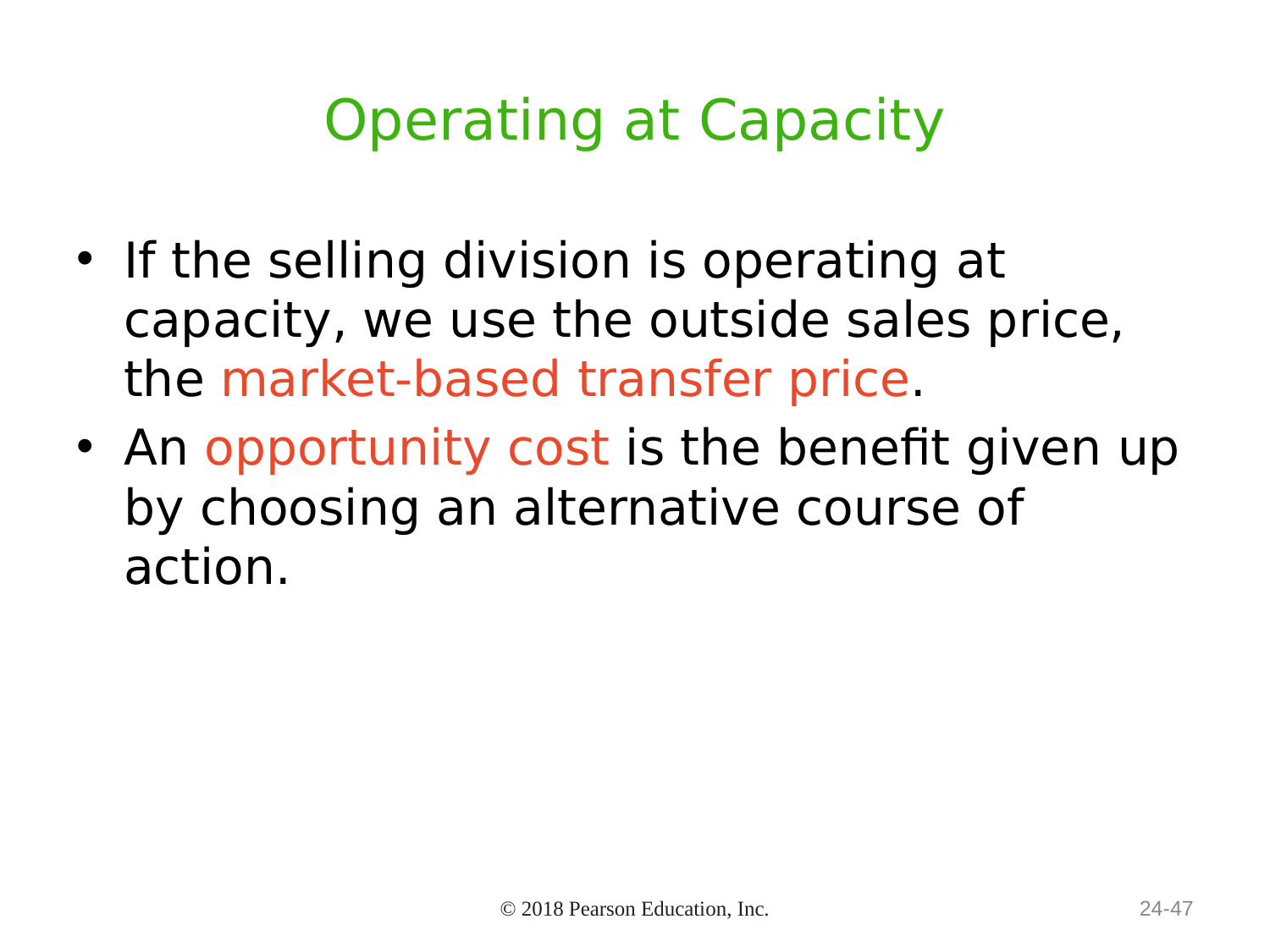

# Operating at Capacity
If the selling division is operating at capacity, we use the outside sales price, the market-based transfer price.
An opportunity cost is the benefit given up by choosing an alternative course of action.
© 2018 Pearson Education, Inc.
24-47